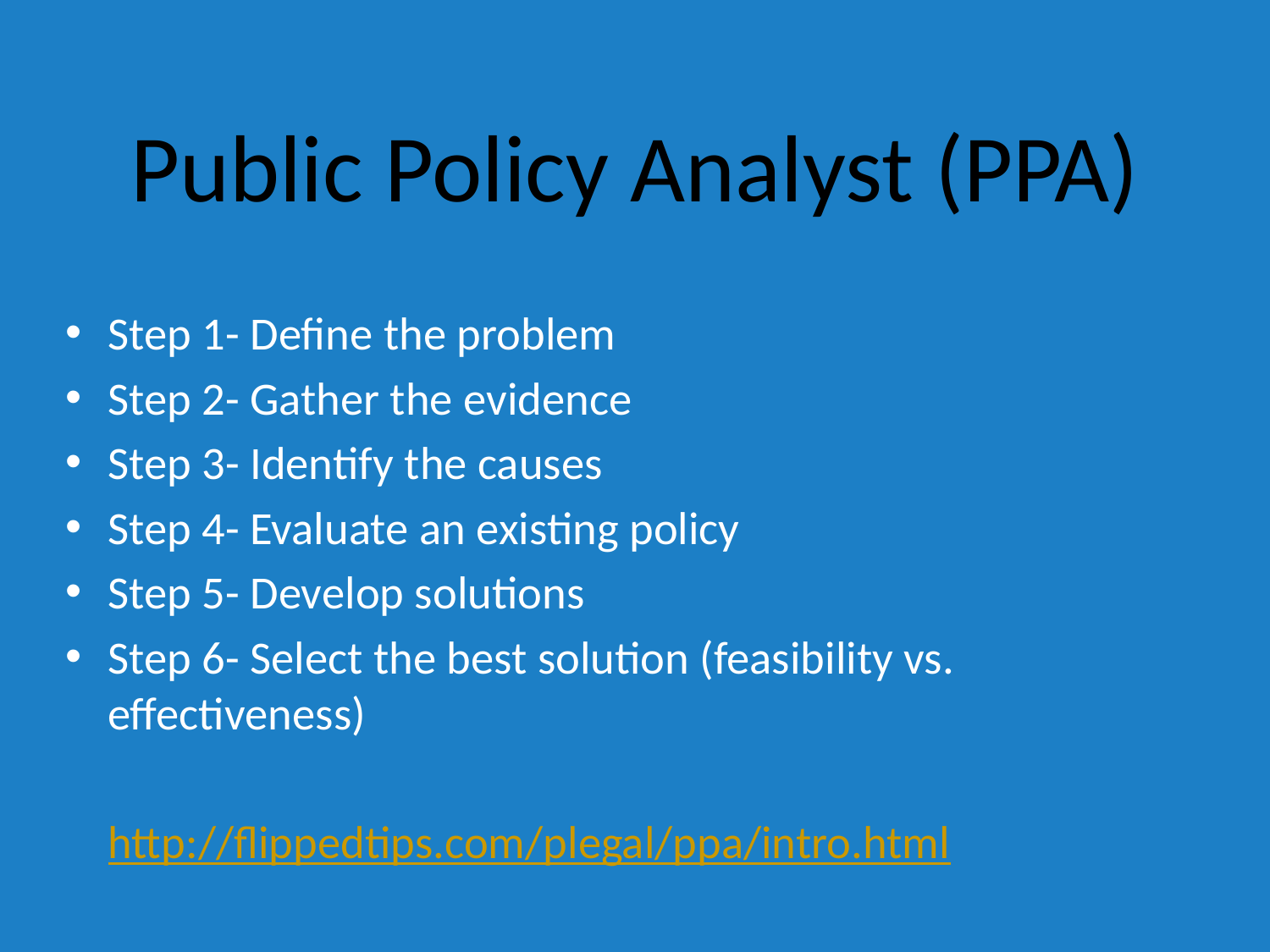

# Public Policy Analyst (PPA)

Step 1- Define the problem
Step 2- Gather the evidence
Step 3- Identify the causes
Step 4- Evaluate an existing policy
Step 5- Develop solutions
Step 6- Select the best solution (feasibility vs. effectiveness)

    http://flippedtips.com/plegal/ppa/intro.html